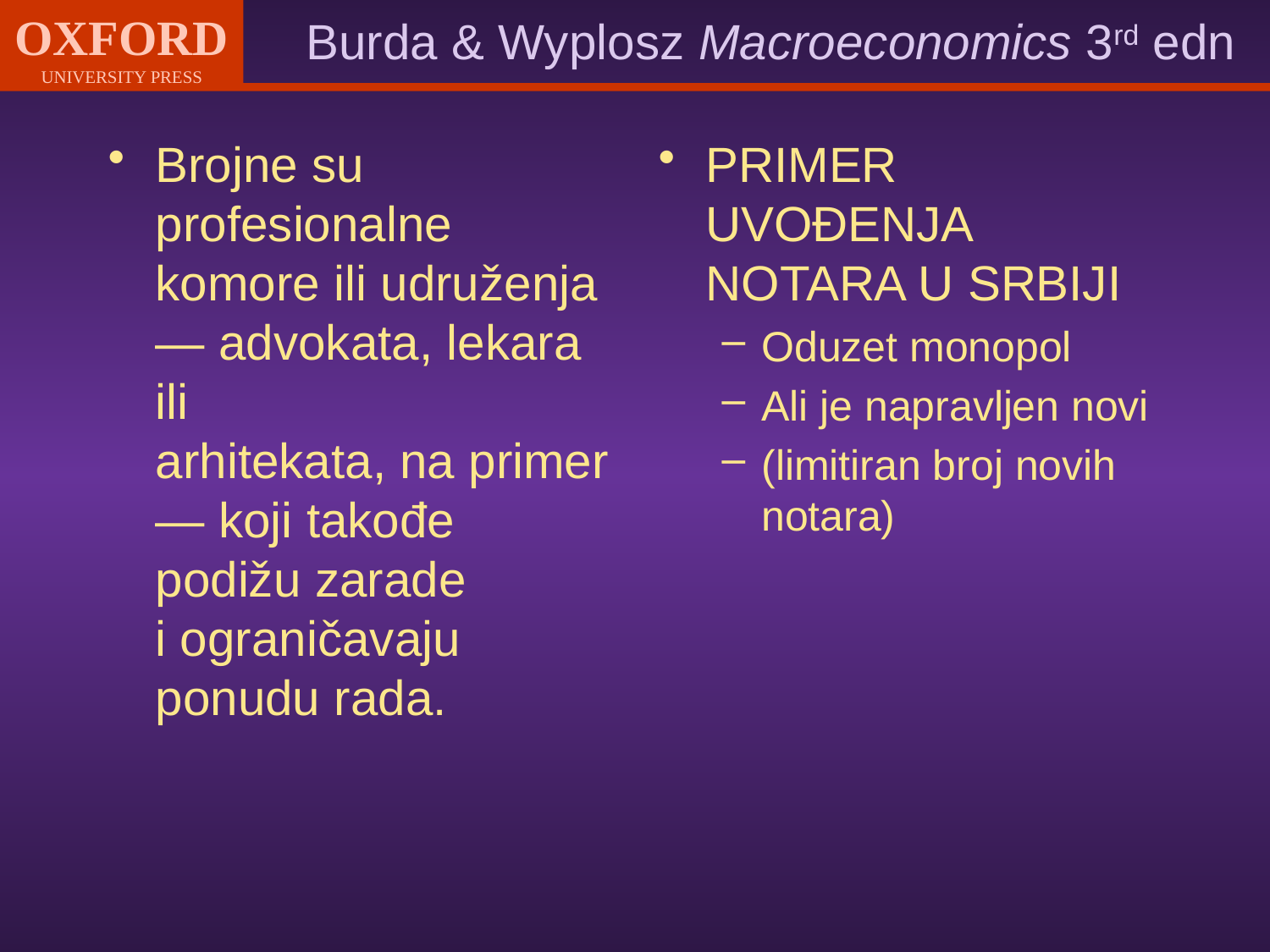

Brojne su profesionalne komore ili udruženja — advokata, lekara ili
arhitekata, na primer — koji takođe podižu zarade
i ograničavaju ponudu rada.
PRIMER UVOĐENJA NOTARA U SRBIJI
Oduzet monopol
Ali je napravljen novi
(limitiran broj novih notara)
#